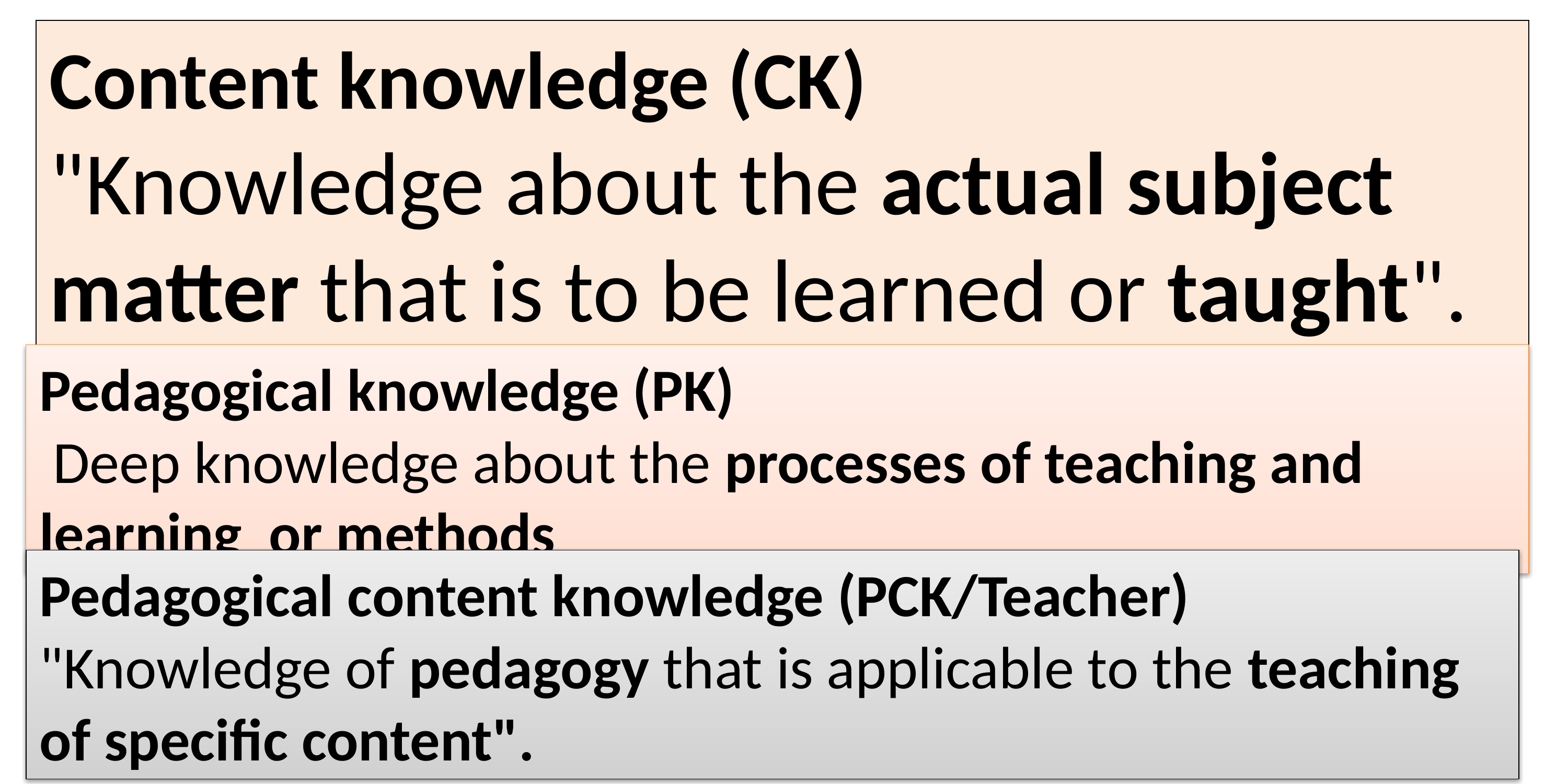

Content knowledge (CK)
"Knowledge about the actual subject matter that is to be learned or taught".
Pedagogical knowledge (PK)
 Deep knowledge about the processes of teaching and learning  or methods
Pedagogical content knowledge (PCK/Teacher)
"Knowledge of pedagogy that is applicable to the teaching of specific content".